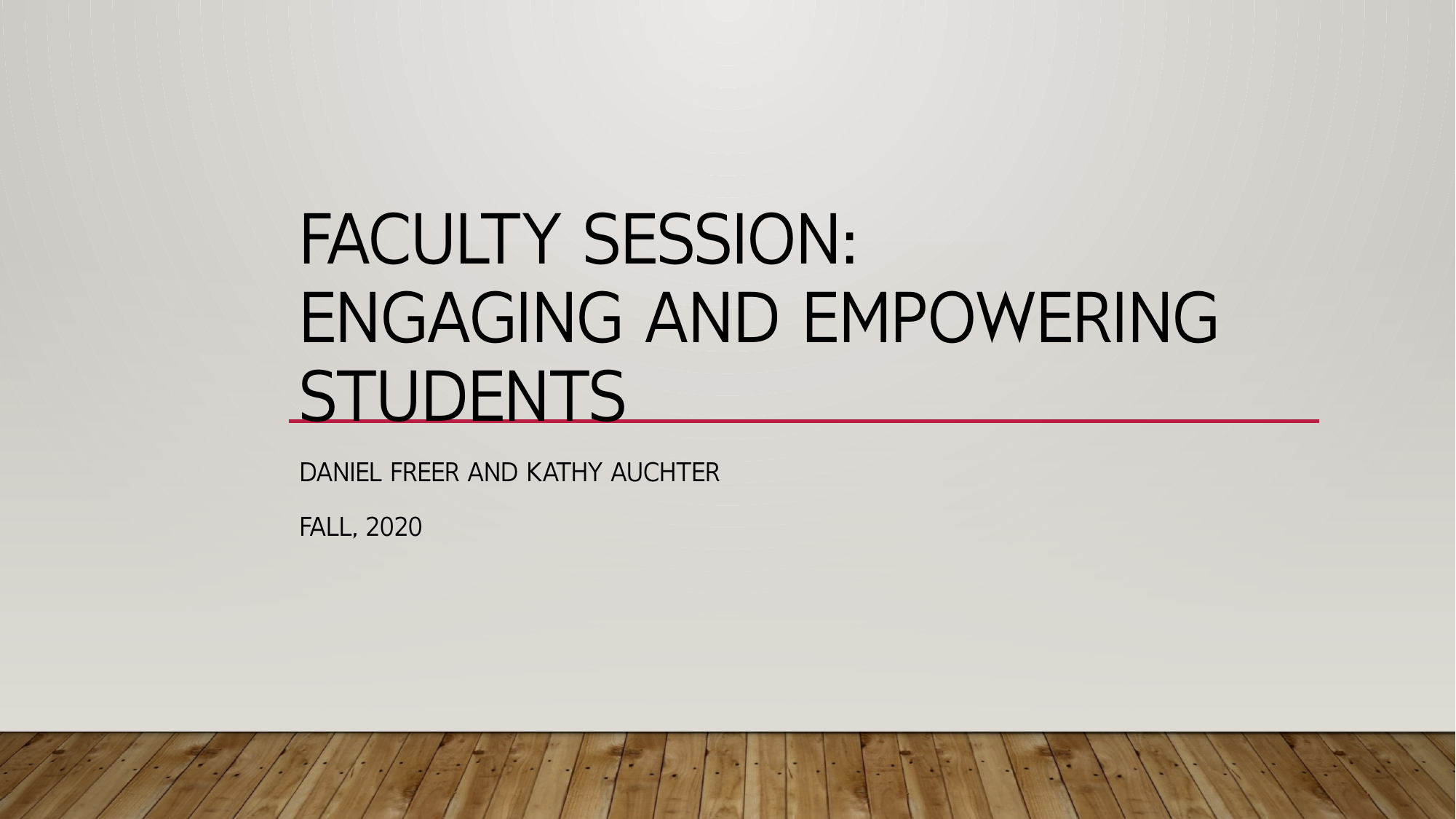

# Faculty session: Engaging and Empowering Students
Daniel Freer and Kathy Auchter
Fall, 2020